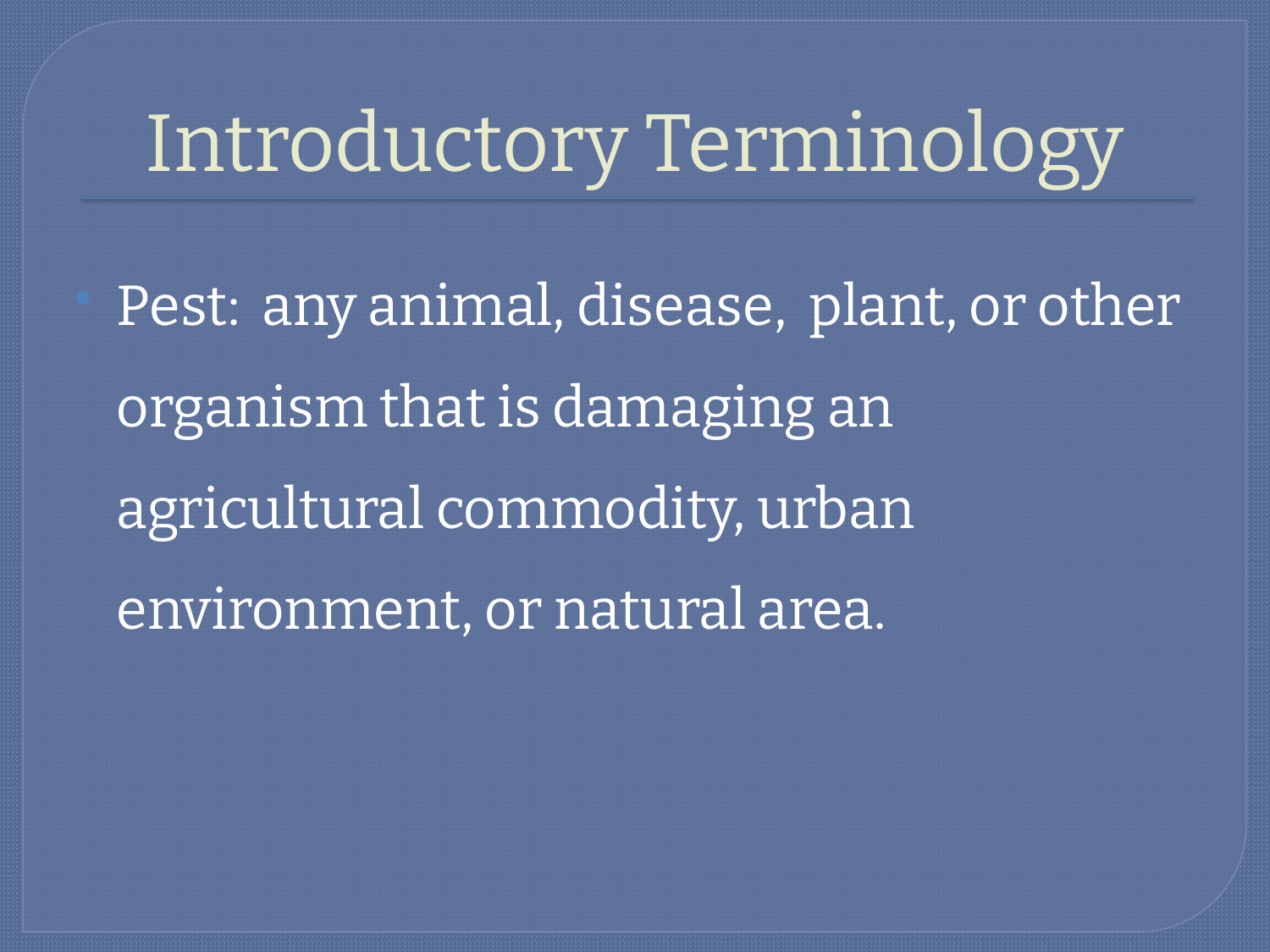

# Introductory Terminology
Pest:  any animal, disease,  plant, or other organism that is damaging an agricultural commodity, urban environment, or natural area.